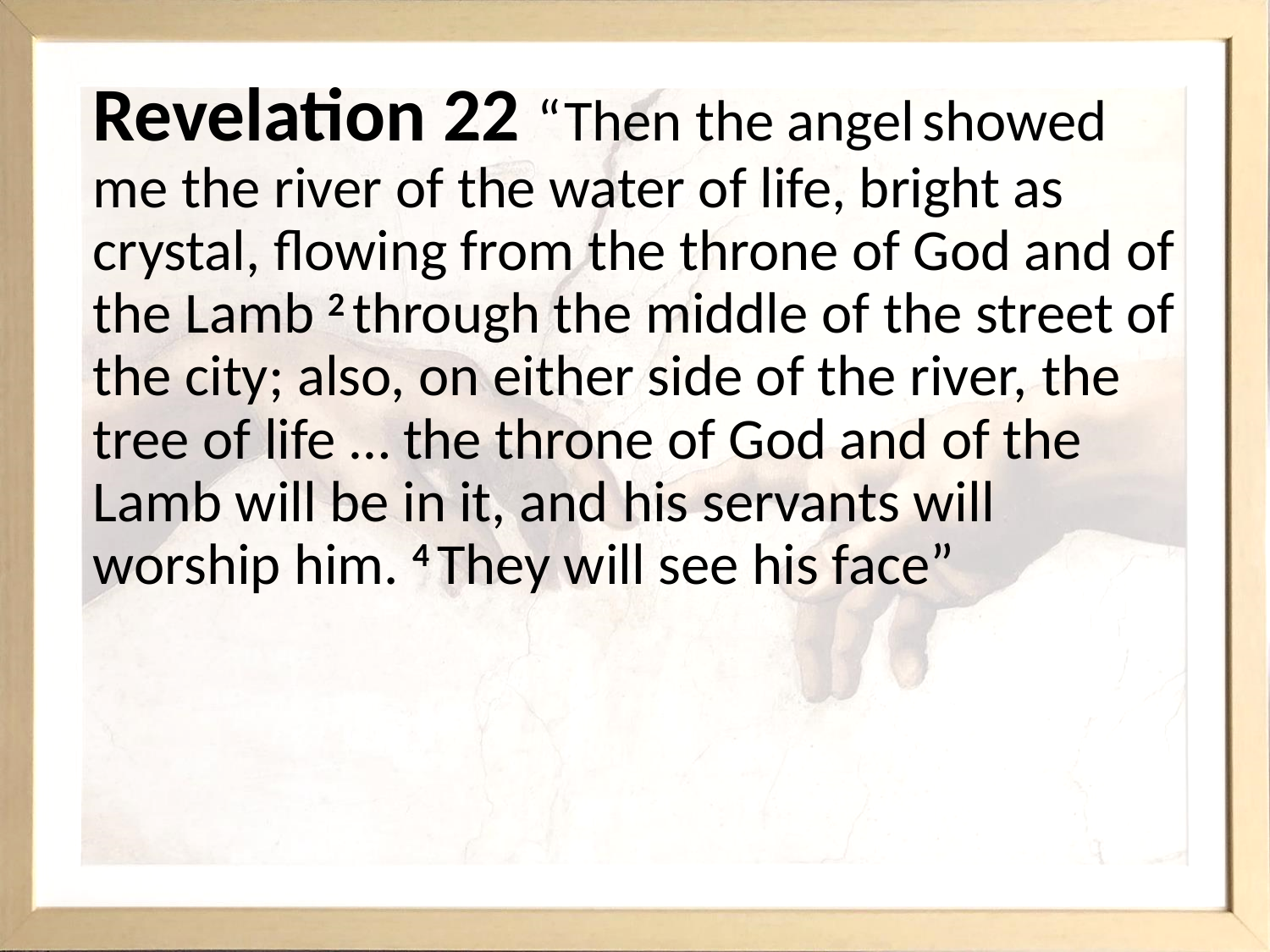

Revelation 22 “Then the angel showed me the river of the water of life, bright as crystal, flowing from the throne of God and of the Lamb 2 through the middle of the street of the city; also, on either side of the river, the tree of life … the throne of God and of the Lamb will be in it, and his servants will worship him. 4 They will see his face”